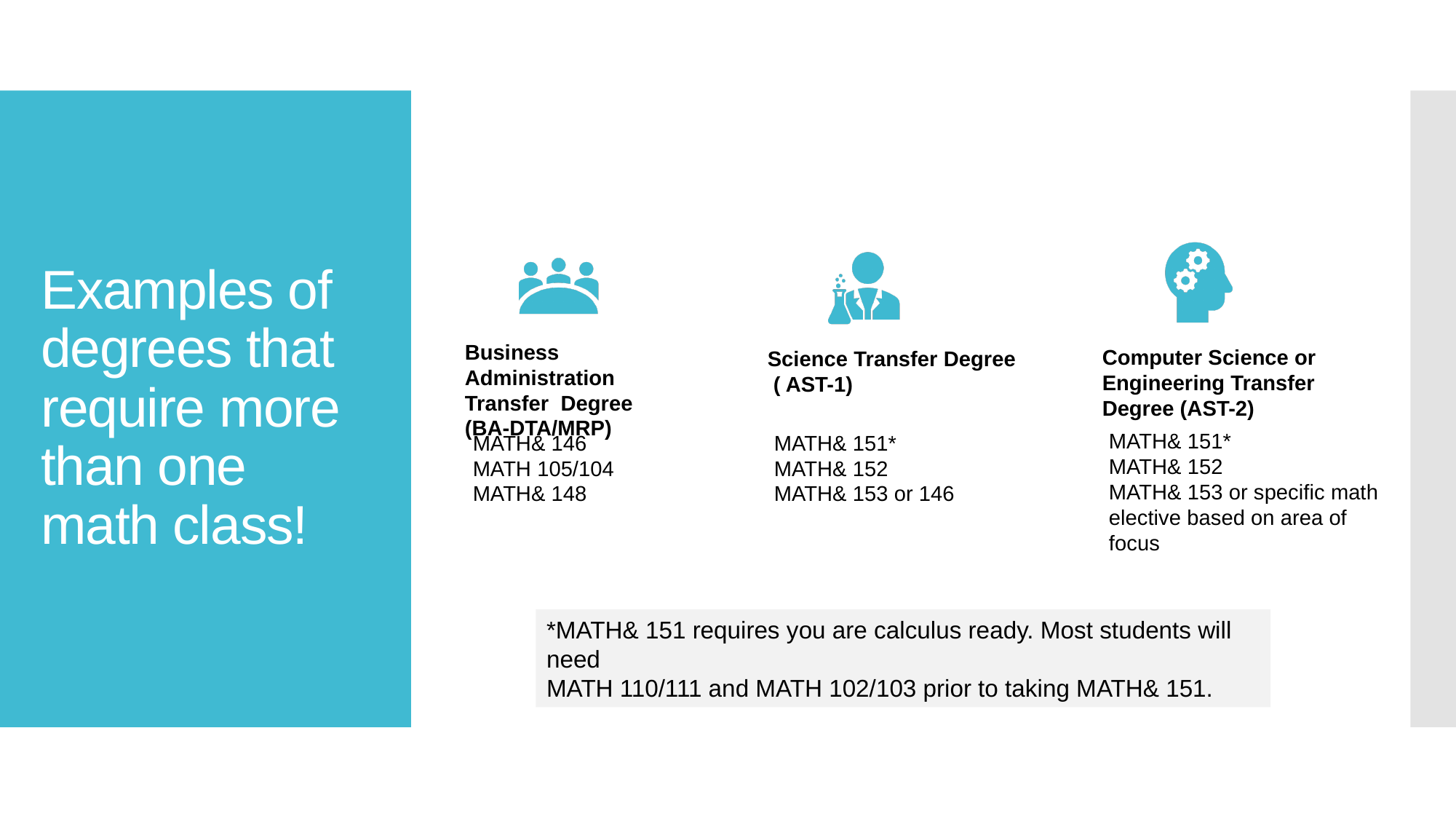

Business Administration
Transfer  Degree
(BA-DTA/MRP)
MATH& 146
MATH 105/104
MATH& 148
Science Transfer Degree
 ( AST-1)
MATH& 151*
MATH& 152
MATH& 153 or 146
Computer Science or  Engineering Transfer Degree (AST-2)
MATH& 151*
MATH& 152
MATH& 153 or specific math
elective based on area of focus
# Examples of degrees that require more than one math class!
*MATH& 151 requires you are calculus ready. Most students will need
MATH 110/111 and MATH 102/103 prior to taking MATH& 151.